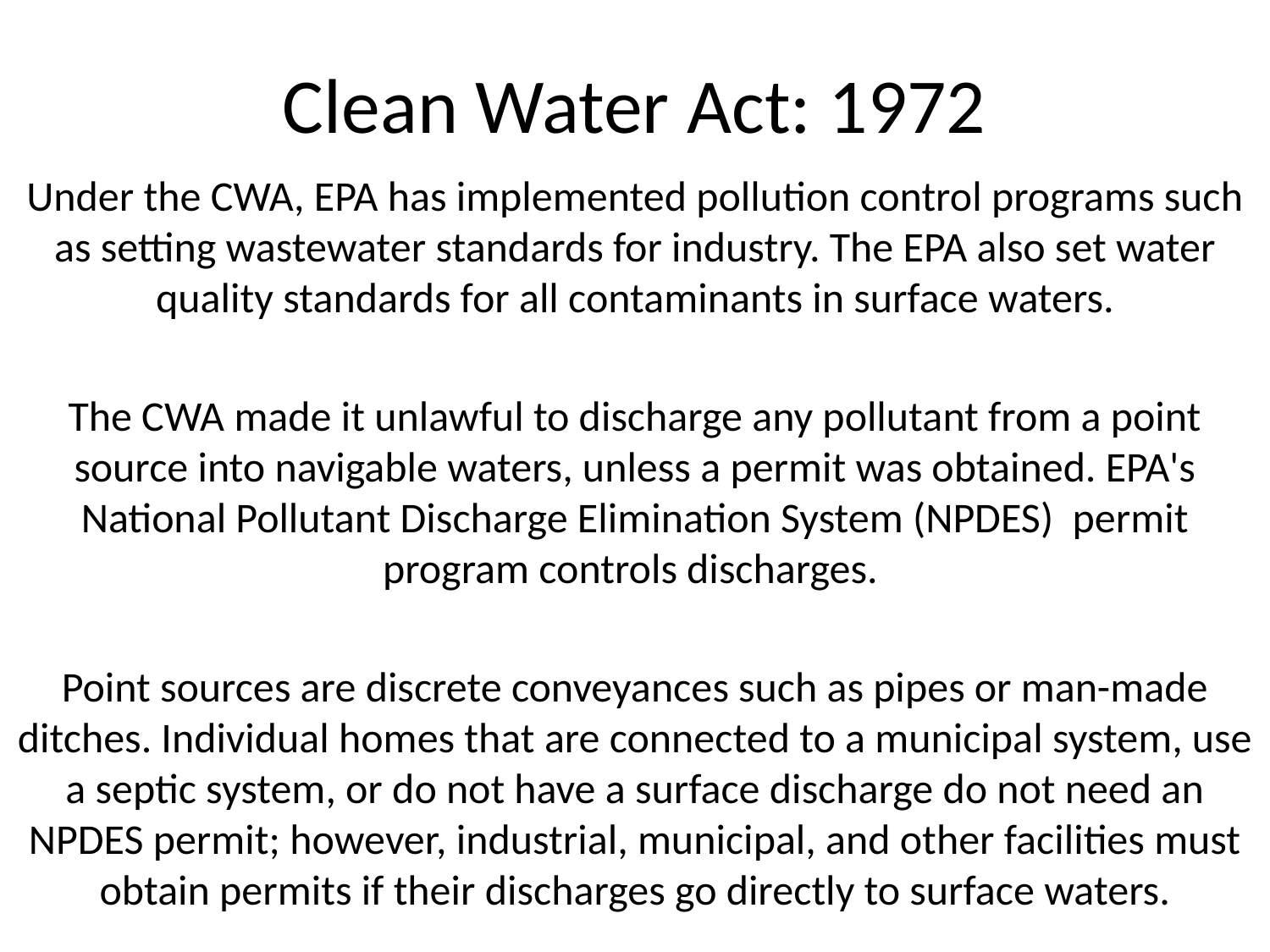

# Clean Water Act: 1972
Under the CWA, EPA has implemented pollution control programs such as setting wastewater standards for industry. The EPA also set water quality standards for all contaminants in surface waters.

The CWA made it unlawful to discharge any pollutant from a point source into navigable waters, unless a permit was obtained. EPA's National Pollutant Discharge Elimination System (NPDES)  permit program controls discharges.

Point sources are discrete conveyances such as pipes or man-made ditches. Individual homes that are connected to a municipal system, use a septic system, or do not have a surface discharge do not need an NPDES permit; however, industrial, municipal, and other facilities must obtain permits if their discharges go directly to surface waters.